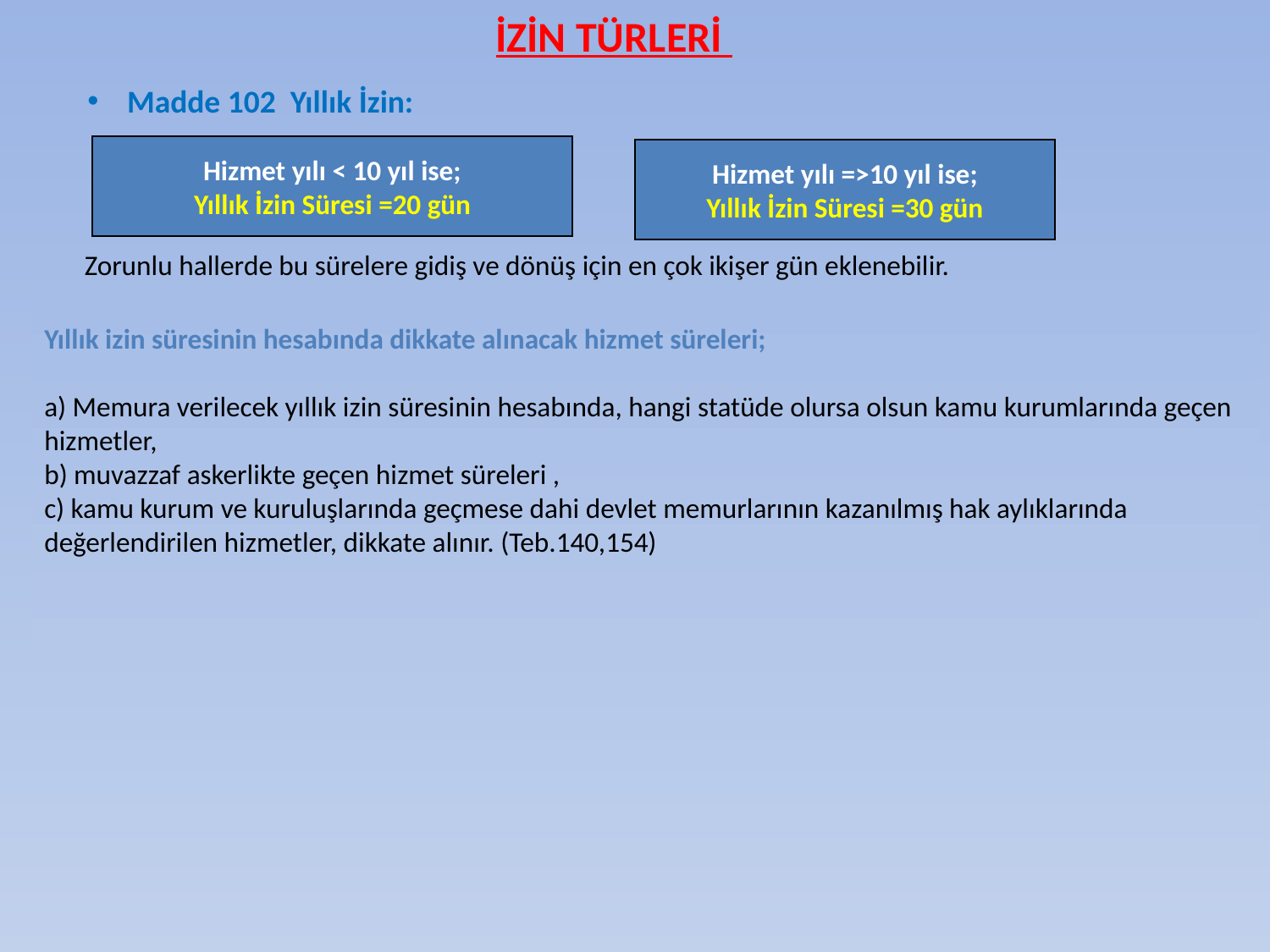

İZİN TÜRLERİ
Madde 102  Yıllık İzin:
Hizmet yılı < 10 yıl ise;
Yıllık İzin Süresi =20 gün
Hizmet yılı =>10 yıl ise;
Yıllık İzin Süresi =30 gün
Zorunlu hallerde bu sürelere gidiş ve dönüş için en çok ikişer gün eklenebilir.
Yıllık izin süresinin hesabında dikkate alınacak hizmet süreleri;

a) Memura verilecek yıllık izin süresinin hesabında, hangi statüde olursa olsun kamu kurumlarında geçen
hizmetler,
b) muvazzaf askerlikte geçen hizmet süreleri ,
c) kamu kurum ve kuruluşlarında geçmese dahi devlet memurlarının kazanılmış hak aylıklarında
değerlendirilen hizmetler, dikkate alınır. (Teb.140,154)